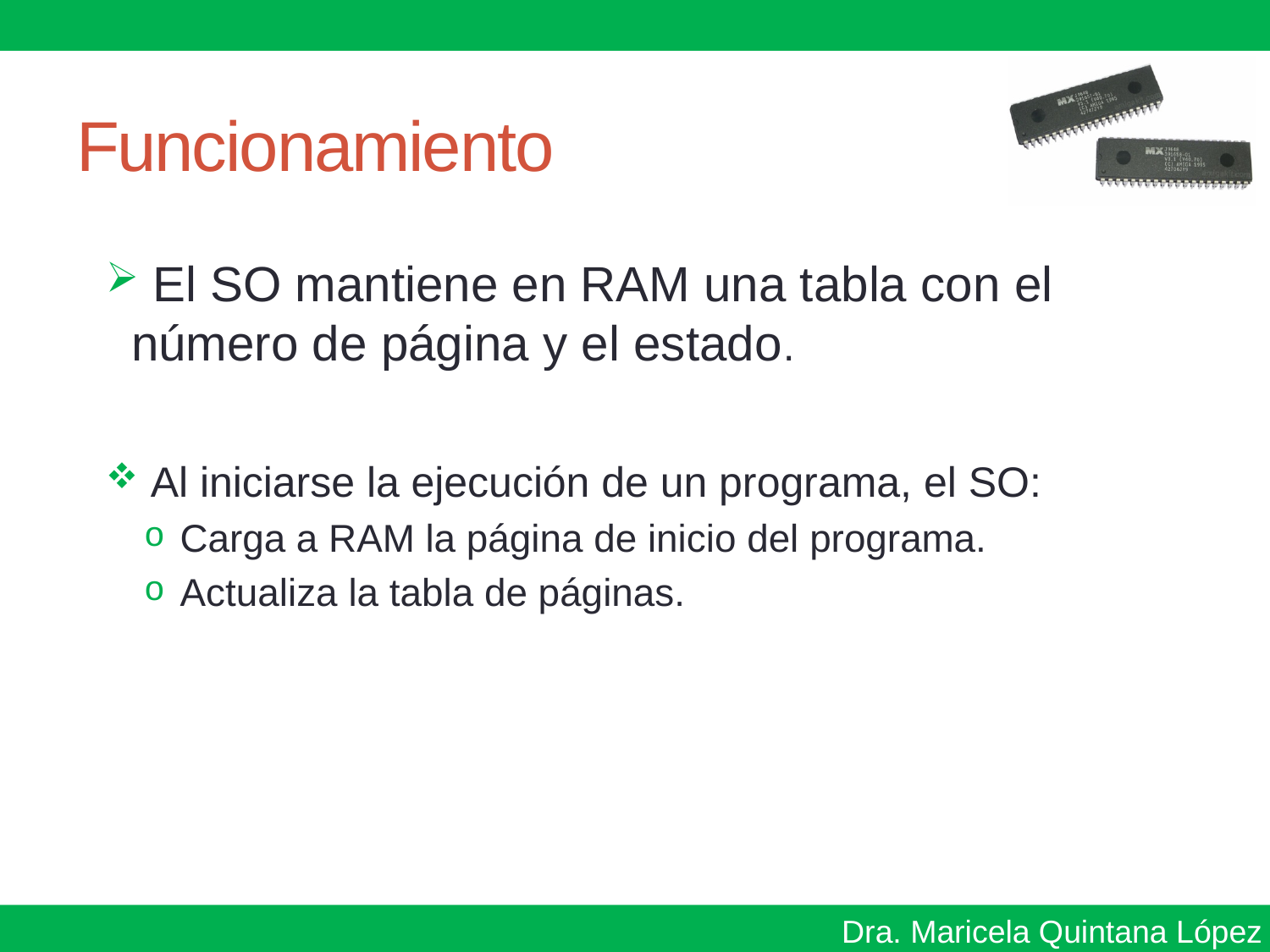

# Funcionamiento
 El SO mantiene en RAM una tabla con el número de página y el estado.

 Al iniciarse la ejecución de un programa, el SO:
 Carga a RAM la página de inicio del programa.
 Actualiza la tabla de páginas.